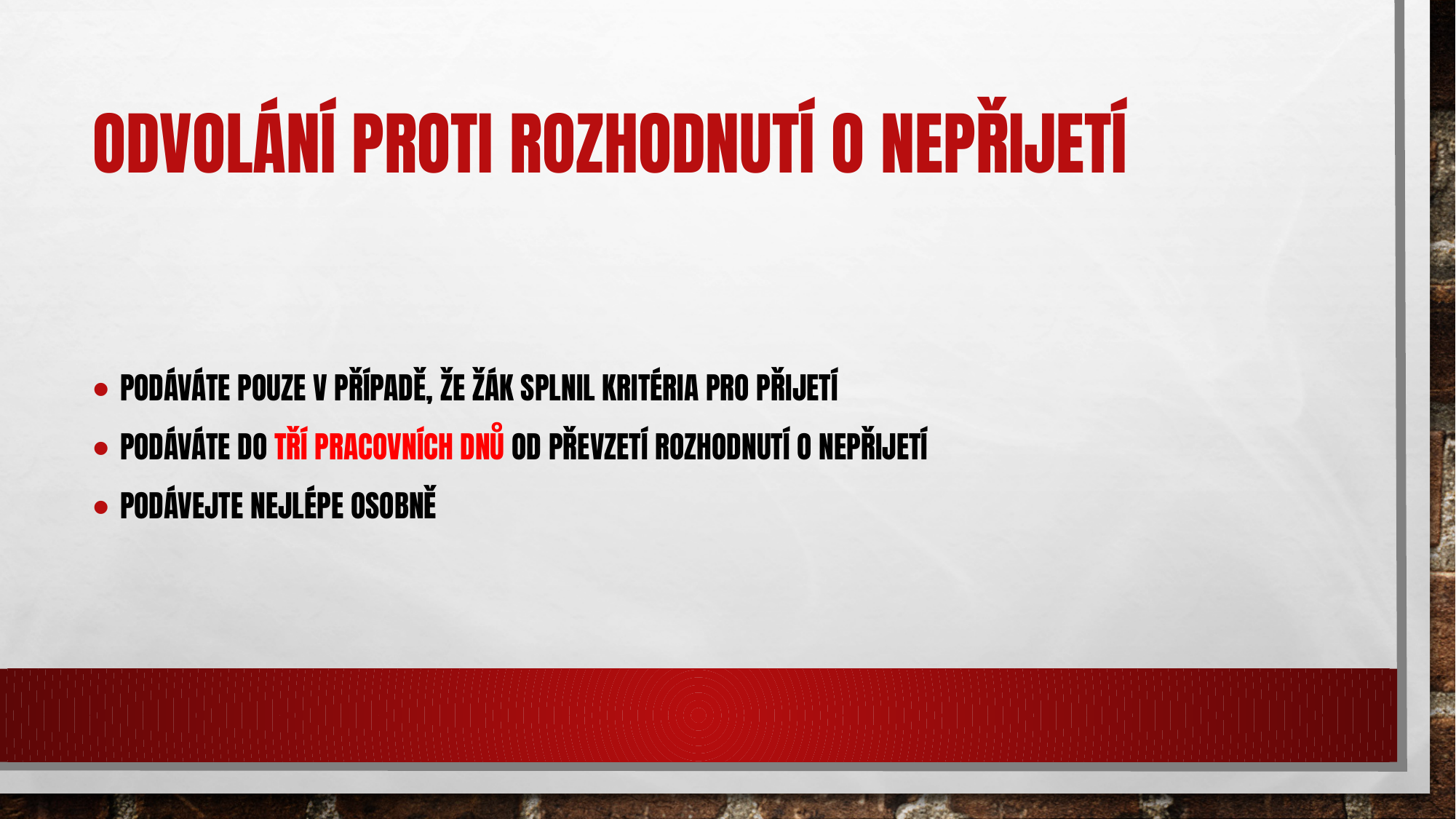

# Odvolání proti rozhodnutí o nepřijetí
Podáváte pouze v případě, že žák splnil kritéria pro přijetí
Podáváte do tří pracovních dnů od převzetí rozhodnutí o nepřijetí
Podávejte Nejlépe osobně